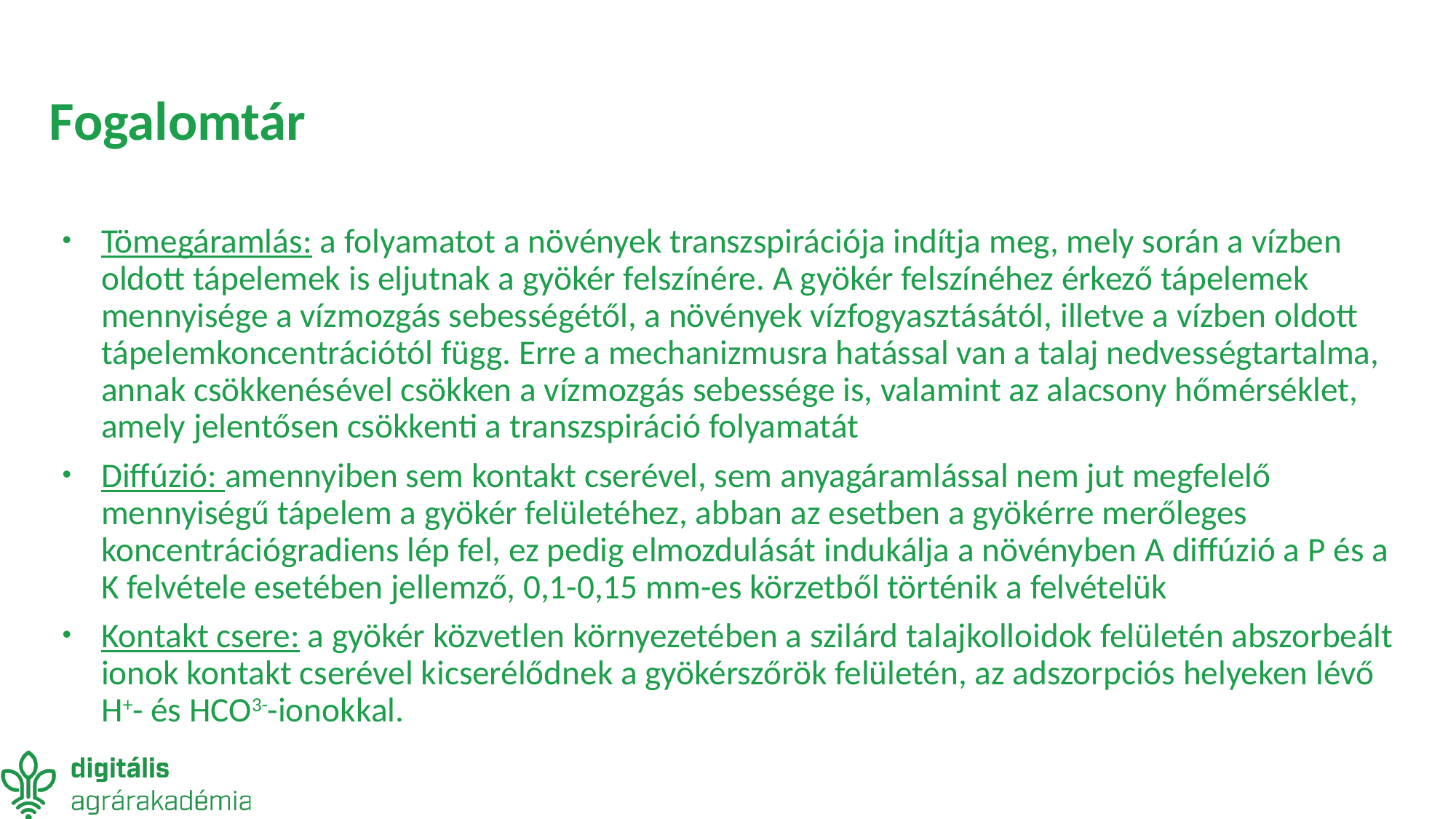

# Fogalomtár
Tömegáramlás: a folyamatot a növények transzspirációja indítja meg, mely során a vízben oldott tápelemek is eljutnak a gyökér felszínére. A gyökér felszínéhez érkező tápelemek mennyisége a vízmozgás sebességétől, a növények vízfogyasztásától, illetve a vízben oldott tápelemkoncentrációtól függ. Erre a mechanizmusra hatással van a talaj nedvességtartalma, annak csökkenésével csökken a vízmozgás sebessége is, valamint az alacsony hőmérséklet, amely jelentősen csökkenti a transzspiráció folyamatát
Diffúzió: amennyiben sem kontakt cserével, sem anyagáramlással nem jut megfelelő mennyiségű tápelem a gyökér felületéhez, abban az esetben a gyökérre merőleges koncentrációgradiens lép fel, ez pedig elmozdulását indukálja a növényben A diffúzió a P és a K felvétele esetében jellemző, 0,1-0,15 mm-es körzetből történik a felvételük
Kontakt csere: a gyökér közvetlen környezetében a szilárd talajkolloidok felületén abszorbeált ionok kontakt cserével kicserélődnek a gyökérszőrök felületén, az adszorpciós helyeken lévő H+- és HCO3--ionokkal.